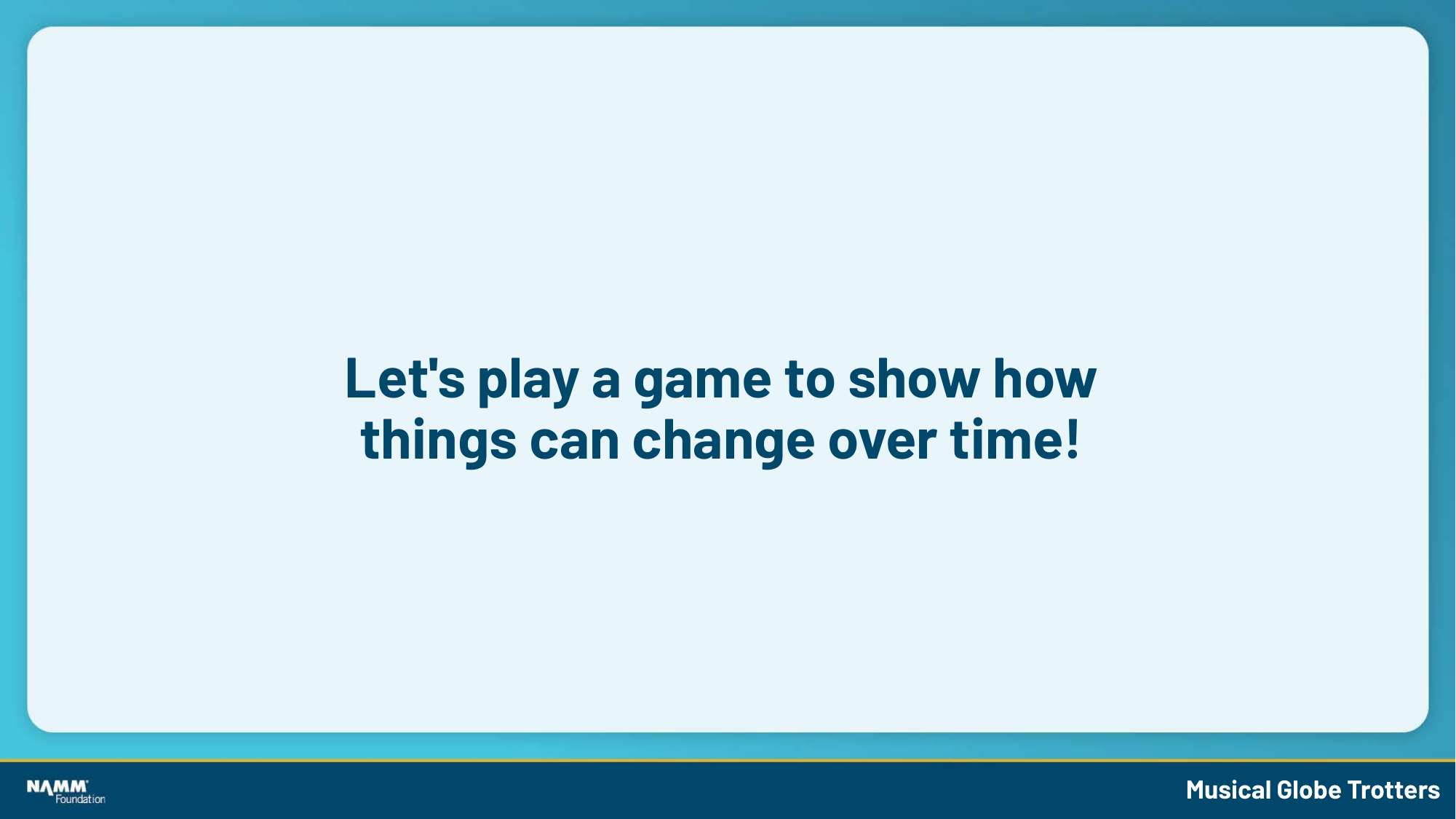

# Let's play a game to show how
things can change over time!